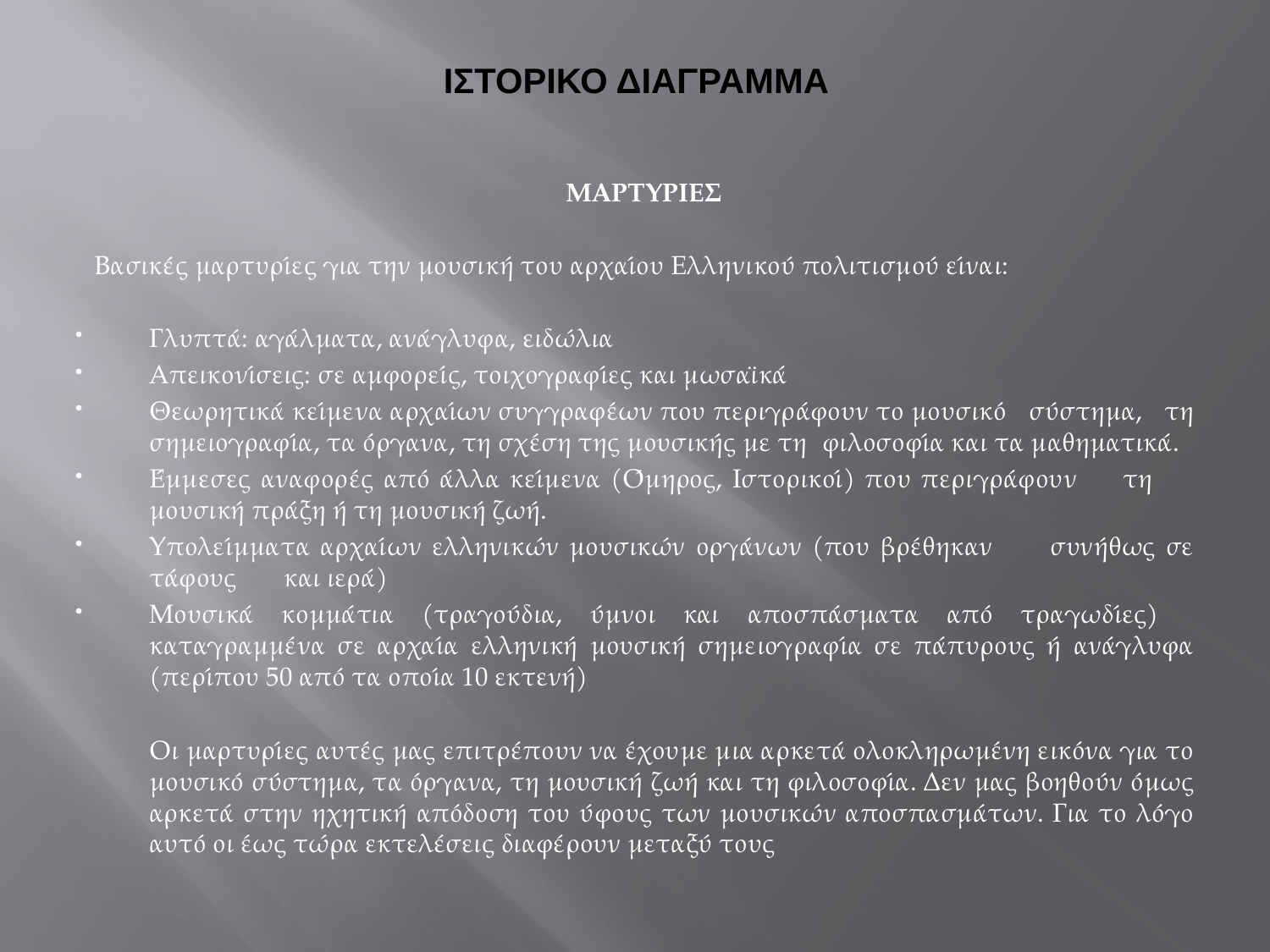

# ΙΣΤΟΡΙΚΟ ΔΙΑΓΡΑΜΜΑ

ΜΑΡΤΥΡΙΕΣ

Βασικές μαρτυρίες για την μουσική του αρχαίου Ελληνικού πολιτισμού είναι:

	Γλυπτά: αγάλματα, ανάγλυφα, ειδώλια
	Απεικονίσεις: σε αμφορείς, τοιχογραφίες και μωσαϊκά
	Θεωρητικά κείμενα αρχαίων συγγραφέων που περιγράφουν το μουσικό 	σύστημα, 	τη σημειογραφία, τα όργανα, τη σχέση της μουσικής με τη 	φιλοσοφία και τα μαθηματικά.
	Έμμεσες αναφορές από άλλα κείμενα (Όμηρος, Ιστορικοί) που περιγράφουν 	τη 	μουσική πράξη ή τη μουσική ζωή.
	Υπολείμματα αρχαίων ελληνικών μουσικών οργάνων (που βρέθηκαν 	συνήθως σε τάφους 	και ιερά)
	Μουσικά κομμάτια (τραγούδια, ύμνοι και αποσπάσματα από τραγωδίες) 	καταγραμμένα σε αρχαία ελληνική μουσική σημειογραφία σε πάπυρους ή 	ανάγλυφα (περίπου 50 από τα οποία 10 εκτενή)

	Οι μαρτυρίες αυτές μας επιτρέπουν να έχουμε μια αρκετά ολοκληρωμένη εικόνα για το μουσικό σύστημα, τα όργανα, τη μουσική ζωή και τη φιλοσοφία. Δεν μας βοηθούν όμως αρκετά στην ηχητική απόδοση του ύφους των μουσικών αποσπασμάτων. Για το λόγο αυτό οι έως τώρα εκτελέσεις διαφέρουν μεταξύ τους